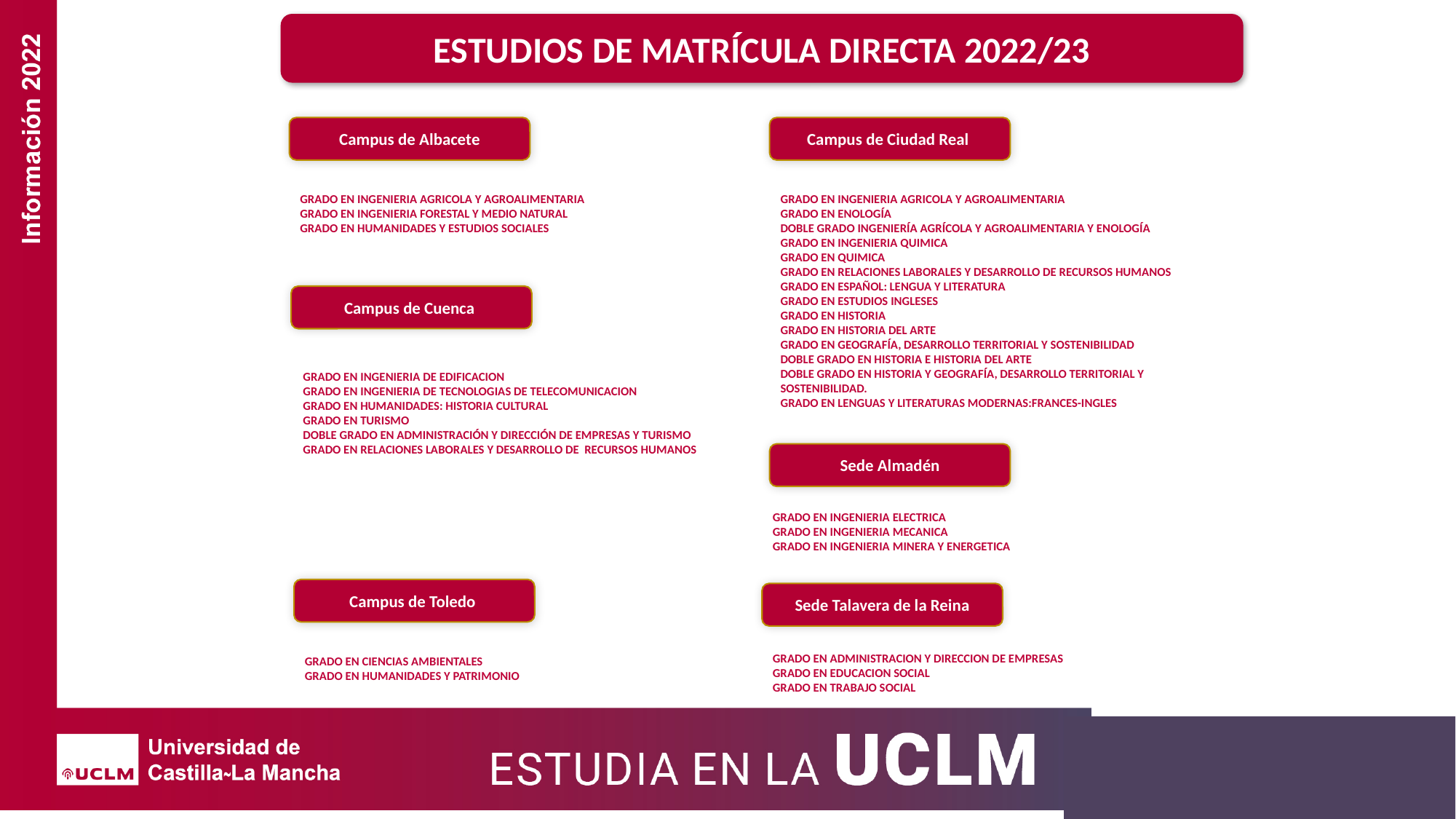

ESTUDIOS DE MATRÍCULA DIRECTA 2022/23

Campus de Albacete

Campus de Ciudad Real

GRADO EN INGENIERIA AGRICOLA Y AGROALIMENTARIA
GRADO EN ENOLOGÍA
DOBLE GRADO INGENIERÍA AGRÍCOLA Y AGROALIMENTARIA Y ENOLOGÍA
GRADO EN INGENIERIA QUIMICA
GRADO EN QUIMICA
GRADO EN RELACIONES LABORALES Y DESARROLLO DE RECURSOS HUMANOS
GRADO EN ESPAÑOL: LENGUA Y LITERATURA
GRADO EN ESTUDIOS INGLESES
GRADO EN HISTORIA
GRADO EN HISTORIA DEL ARTE
GRADO EN GEOGRAFÍA, DESARROLLO TERRITORIAL Y SOSTENIBILIDAD
DOBLE GRADO EN HISTORIA E HISTORIA DEL ARTE
DOBLE GRADO EN HISTORIA Y GEOGRAFÍA, DESARROLLO TERRITORIAL Y SOSTENIBILIDAD.
GRADO EN LENGUAS Y LITERATURAS MODERNAS:FRANCES-INGLES
GRADO EN INGENIERIA AGRICOLA Y AGROALIMENTARIA
GRADO EN INGENIERIA FORESTAL Y MEDIO NATURAL
GRADO EN HUMANIDADES Y ESTUDIOS SOCIALES

Campus de Cuenca

GRADO EN INGENIERIA DE EDIFICACION
GRADO EN INGENIERIA DE TECNOLOGIAS DE TELECOMUNICACION
GRADO EN HUMANIDADES: HISTORIA CULTURAL
GRADO EN TURISMO
DOBLE GRADO EN ADMINISTRACIÓN Y DIRECCIÓN DE EMPRESAS Y TURISMO
GRADO EN RELACIONES LABORALES Y DESARROLLO DE  RECURSOS HUMANOS

Sede Almadén

GRADO EN INGENIERIA ELECTRICA
GRADO EN INGENIERIA MECANICA
GRADO EN INGENIERIA MINERA Y ENERGETICA

Campus de Toledo

Sede Talavera de la Reina

GRADO EN ADMINISTRACION Y DIRECCION DE EMPRESAS
GRADO EN EDUCACION SOCIAL
GRADO EN TRABAJO SOCIAL
GRADO EN CIENCIAS AMBIENTALES
GRADO EN HUMANIDADES Y PATRIMONIO